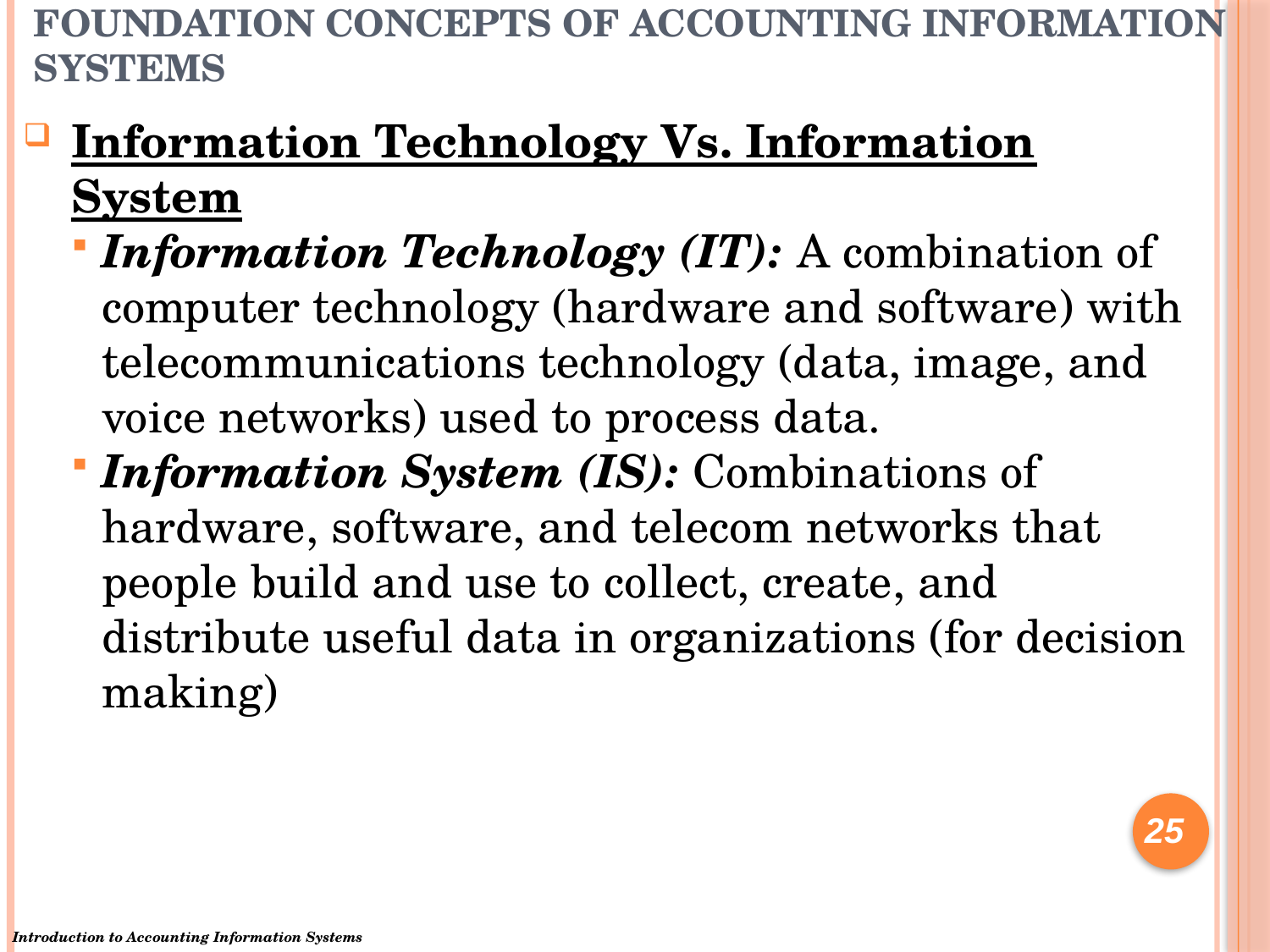

# Foundation Concepts of Accounting Information Systems
Information Technology Vs. Information System
Information Technology (IT): A combination of computer technology (hardware and software) with telecommunications technology (data, image, and voice networks) used to process data.
Information System (IS): Combinations of hardware, software, and telecom networks that people build and use to collect, create, and distribute useful data in organizations (for decision making)
25
Introduction to Accounting Information Systems